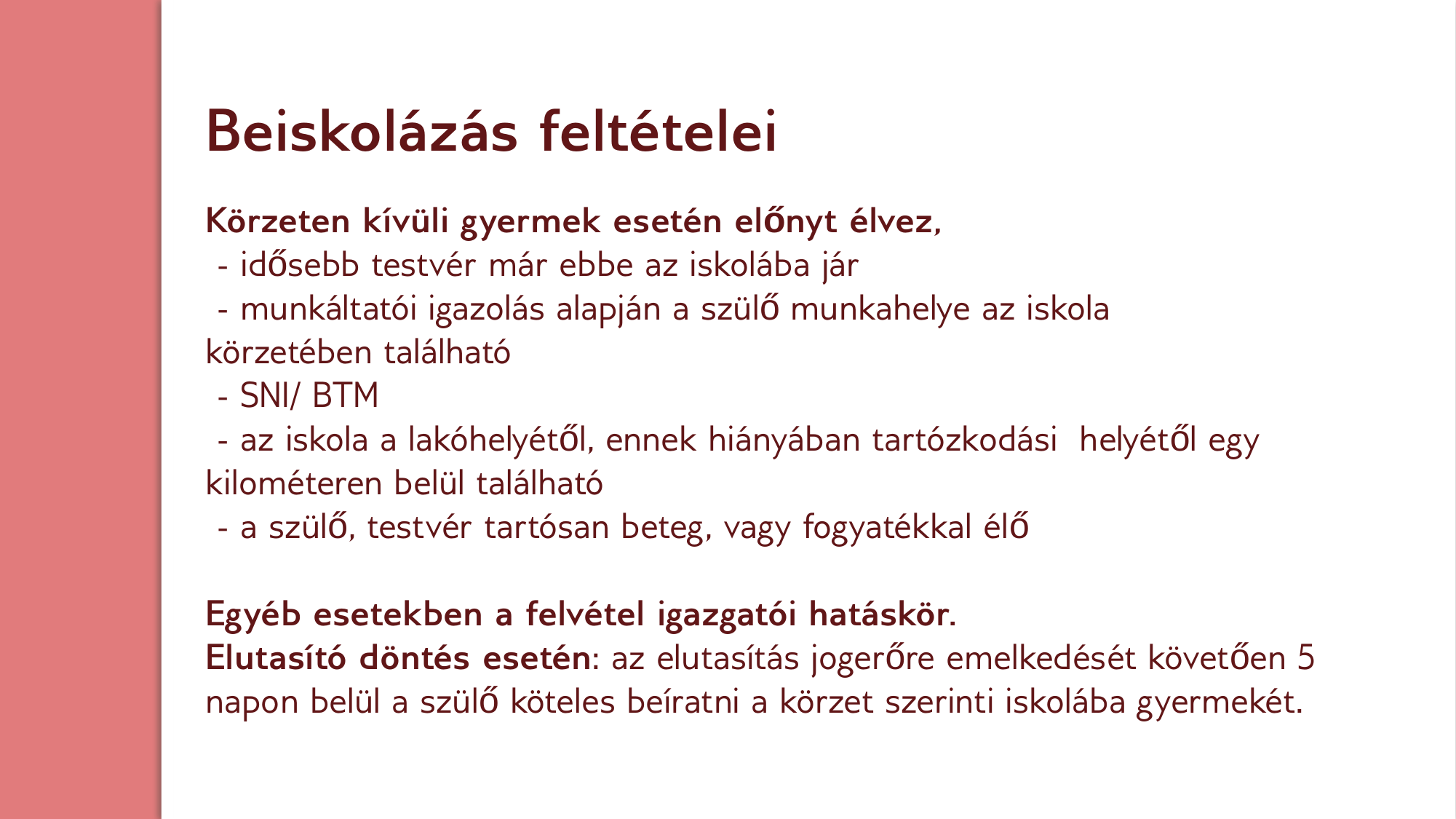

Beiskolázás feltételei

Körzeten kívüli gyermek esetén előnyt élvez,
 - idősebb testvér már ebbe az iskolába jár
 - munkáltatói igazolás alapján a szülő munkahelye az iskola         	körzetében található
 - SNI/ BTM
 - az iskola a lakóhelyétől, ennek hiányában tartózkodási  helyétől egy kilométeren belül található
 - a szülő, testvér tartósan beteg, vagy fogyatékkal élő

Egyéb esetekben a felvétel igazgatói hatáskör.
Elutasító döntés esetén: az elutasítás jogerőre emelkedését követően 5 napon belül a szülő köteles beíratni a körzet szerinti iskolába gyermekét.